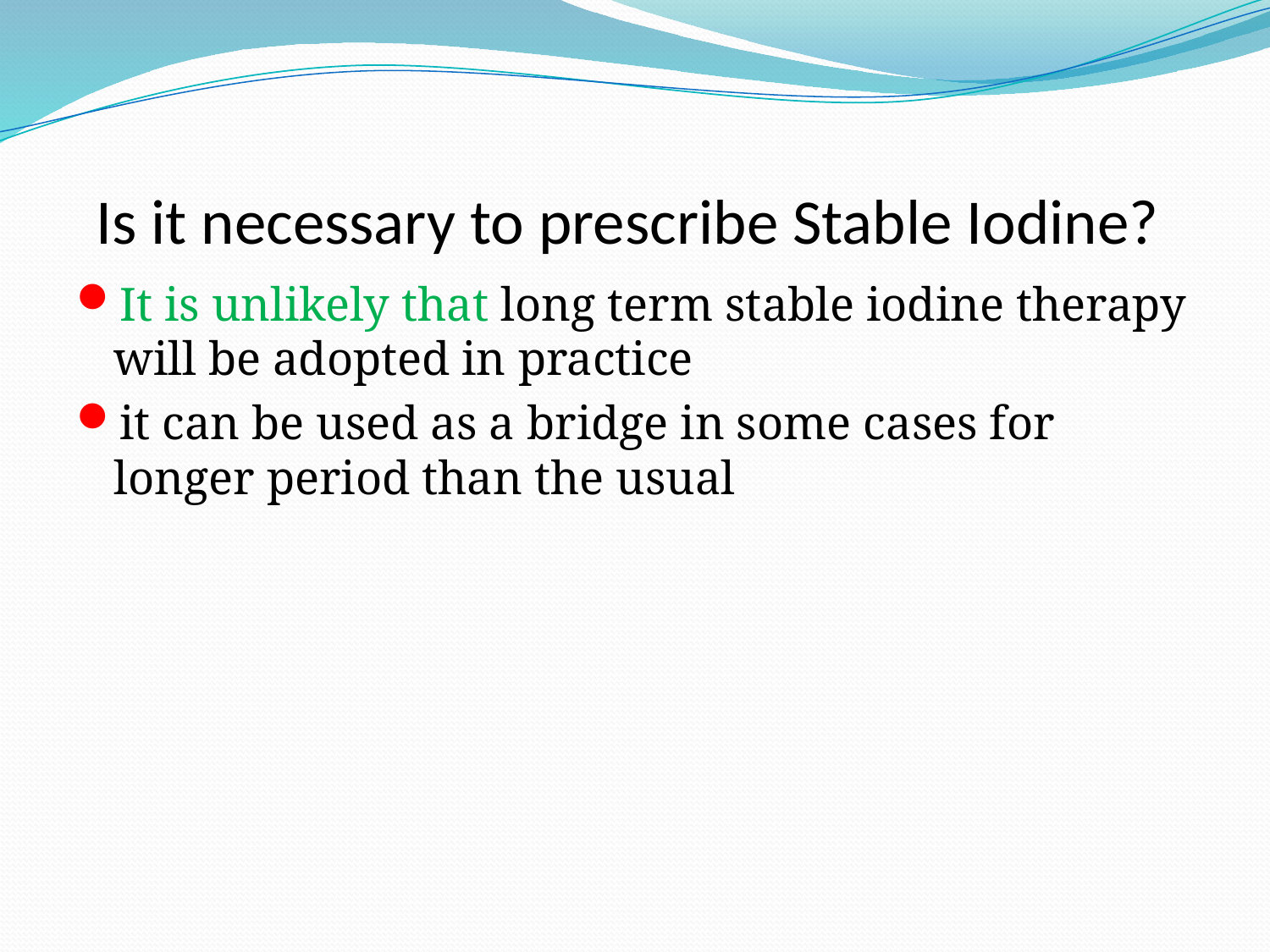

# Is it necessary to prescribe Stable Iodine?
It is unlikely that long term stable iodine therapy will be adopted in practice
it can be used as a bridge in some cases for longer period than the usual